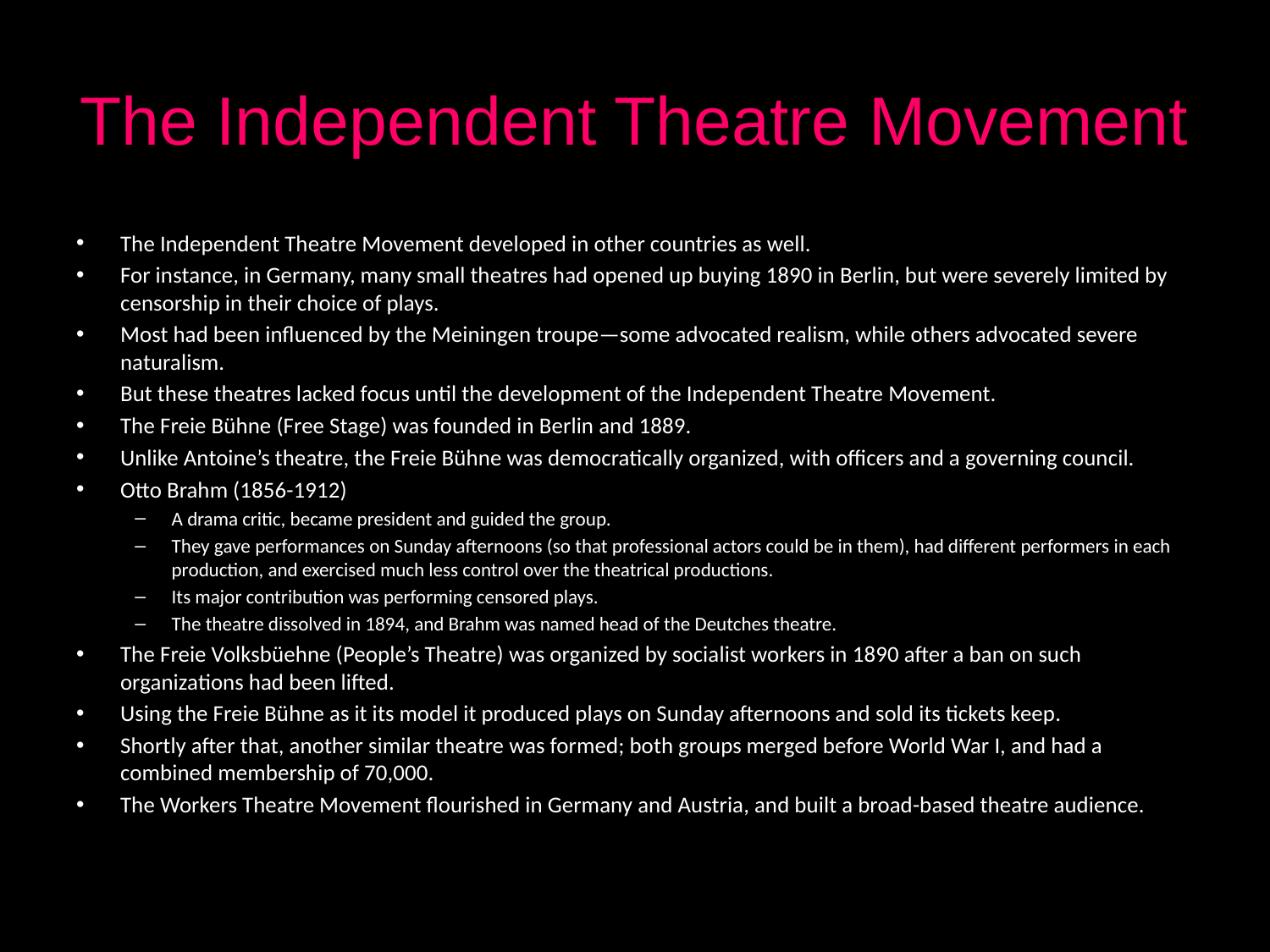

# The Independent Theatre Movement
The Independent Theatre Movement developed in other countries as well.
For instance, in Germany, many small theatres had opened up buying 1890 in Berlin, but were severely limited by censorship in their choice of plays.
Most had been influenced by the Meiningen troupe—some advocated realism, while others advocated severe naturalism.
But these theatres lacked focus until the development of the Independent Theatre Movement.
The Freie Bühne (Free Stage) was founded in Berlin and 1889.
Unlike Antoine’s theatre, the Freie Bühne was democratically organized, with officers and a governing council.
Otto Brahm (1856-1912)
A drama critic, became president and guided the group.
They gave performances on Sunday afternoons (so that professional actors could be in them), had different performers in each production, and exercised much less control over the theatrical productions.
Its major contribution was performing censored plays.
The theatre dissolved in 1894, and Brahm was named head of the Deutches theatre.
The Freie Volksbüehne (People’s Theatre) was organized by socialist workers in 1890 after a ban on such organizations had been lifted.
Using the Freie Bühne as it its model it produced plays on Sunday afternoons and sold its tickets keep.
Shortly after that, another similar theatre was formed; both groups merged before World War I, and had a combined membership of 70,000.
The Workers Theatre Movement flourished in Germany and Austria, and built a broad-based theatre audience.